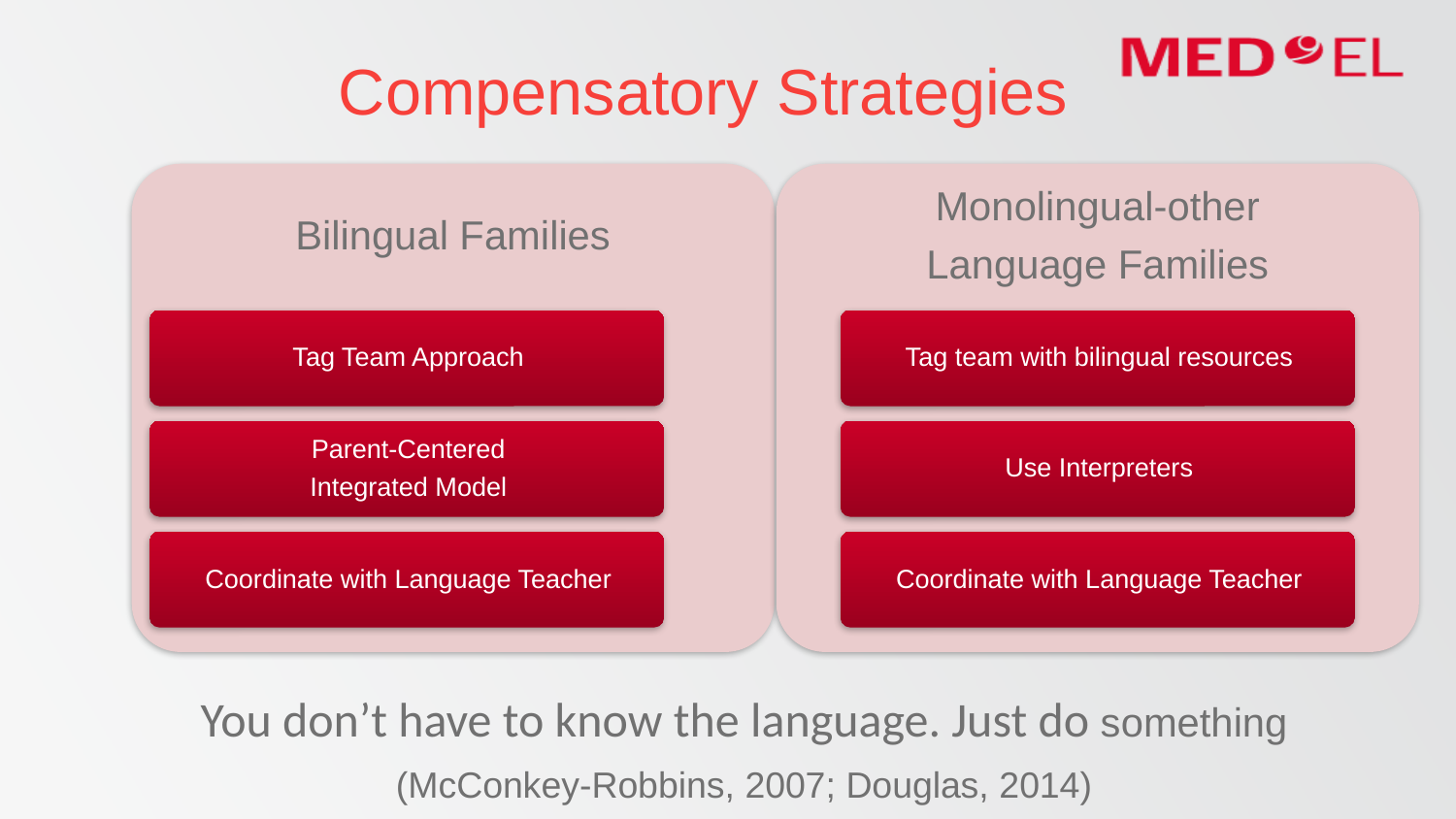

# Compensatory Strategies
Bilingual Families
Tag Team Approach
Parent-Centered
Integrated Model
Coordinate with Language Teacher
Monolingual-other
Language Families
Tag team with bilingual resources
Use Interpreters
Coordinate with Language Teacher
You don’t have to know the language. Just do something
(McConkey-Robbins, 2007; Douglas, 2014)